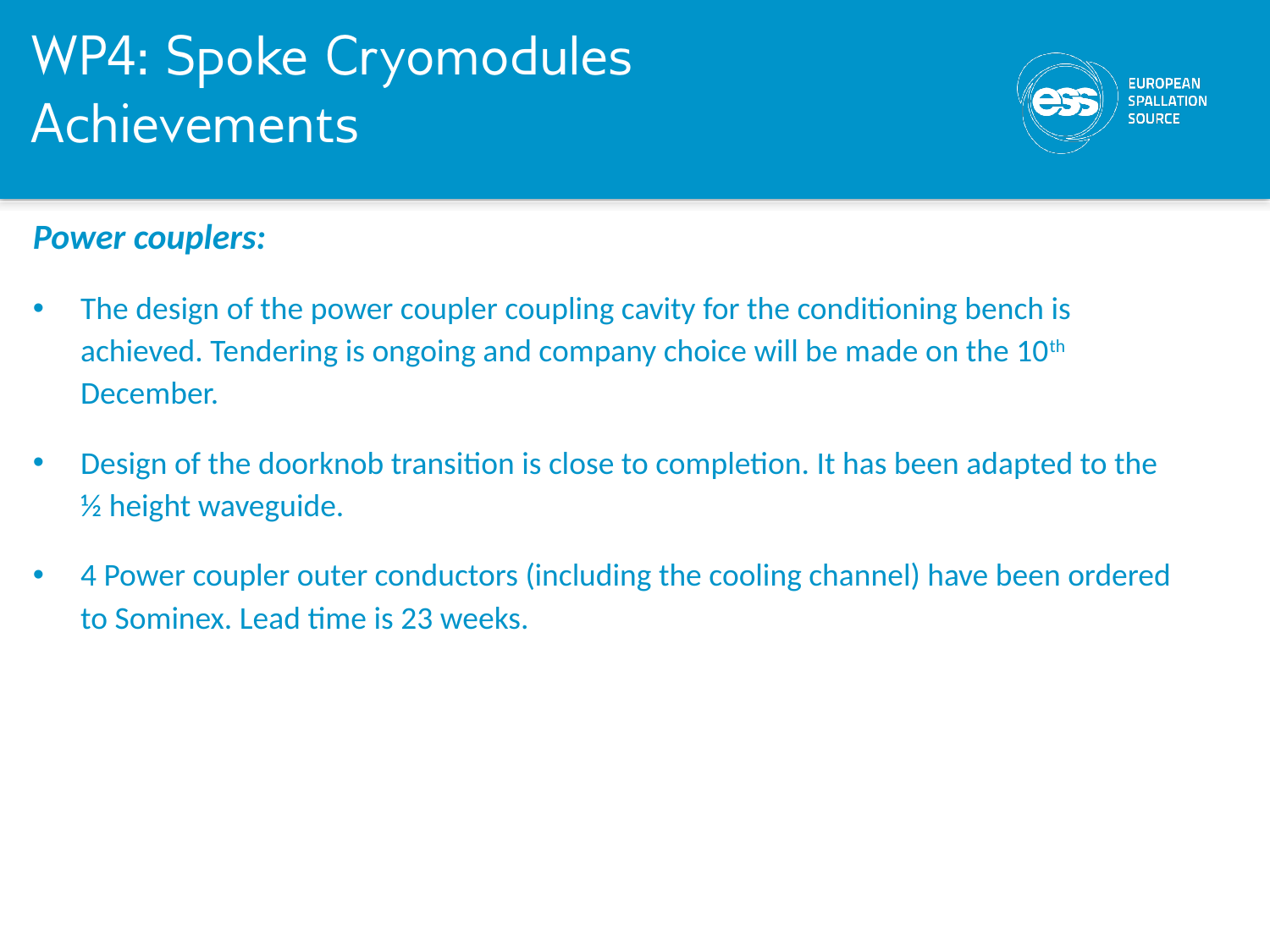

WP4: Spoke Cryomodules
Achievements

Power couplers:
The design of the power coupler coupling cavity for the conditioning bench is achieved. Tendering is ongoing and company choice will be made on the 10th December.
Design of the doorknob transition is close to completion. It has been adapted to the ½ height waveguide.
4 Power coupler outer conductors (including the cooling channel) have been ordered to Sominex. Lead time is 23 weeks.